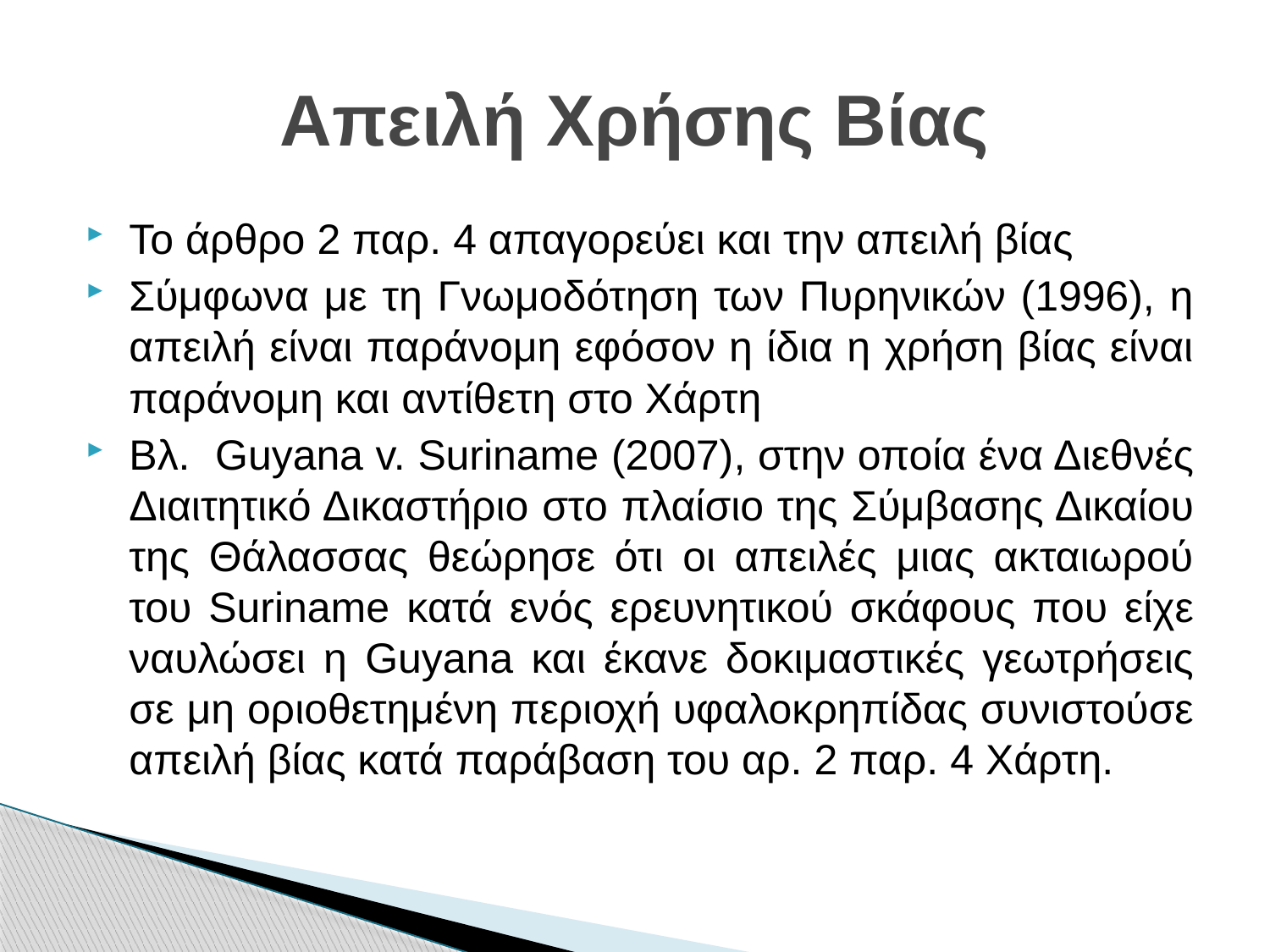

# Απειλή Χρήσης Βίας
Το άρθρο 2 παρ. 4 απαγορεύει και την απειλή βίας
Σύμφωνα με τη Γνωμοδότηση των Πυρηνικών (1996), η απειλή είναι παράνομη εφόσον η ίδια η χρήση βίας είναι παράνομη και αντίθετη στο Χάρτη
Βλ.  Guyana v. Suriname (2007), στην οποία ένα Διεθνές Διαιτητικό Δικαστήριο στο πλαίσιο της Σύμβασης Δικαίου της Θάλασσας θεώρησε ότι οι απειλές μιας ακταιωρού του Suriname κατά ενός ερευνητικού σκάφους που είχε ναυλώσει η Guyana και έκανε δοκιμαστικές γεωτρήσεις σε μη οριοθετημένη περιοχή υφαλοκρηπίδας συνιστούσε απειλή βίας κατά παράβαση του αρ. 2 παρ. 4 Χάρτη.